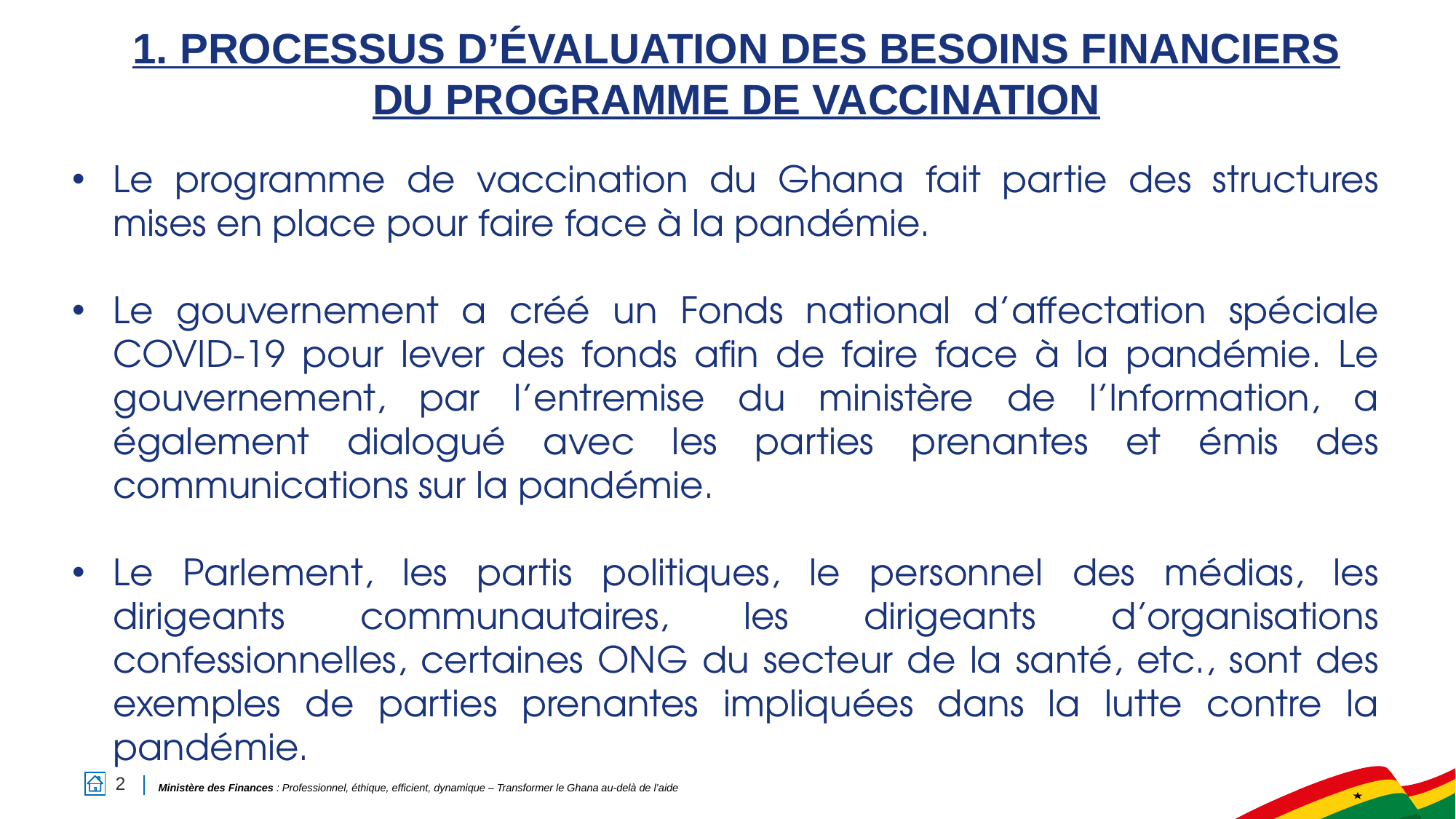

# 1. PROCESSUS D’ÉVALUATION DES BESOINS FINANCIERS DU PROGRAMME DE VACCINATION
Le programme de vaccination du Ghana fait partie des structures mises en place pour faire face à la pandémie.

Le gouvernement a créé un Fonds national d’affectation spéciale COVID-19 pour lever des fonds afin de faire face à la pandémie. Le gouvernement, par l’entremise du ministère de l’Information, a également dialogué avec les parties prenantes et émis des communications sur la pandémie.

Le Parlement, les partis politiques, le personnel des médias, les dirigeants communautaires, les dirigeants d’organisations confessionnelles, certaines ONG du secteur de la santé, etc., sont des exemples de parties prenantes impliquées dans la lutte contre la pandémie.
2
Ministère des Finances : Professionnel, éthique, efficient, dynamique – Transformer le Ghana au-delà de l’aide